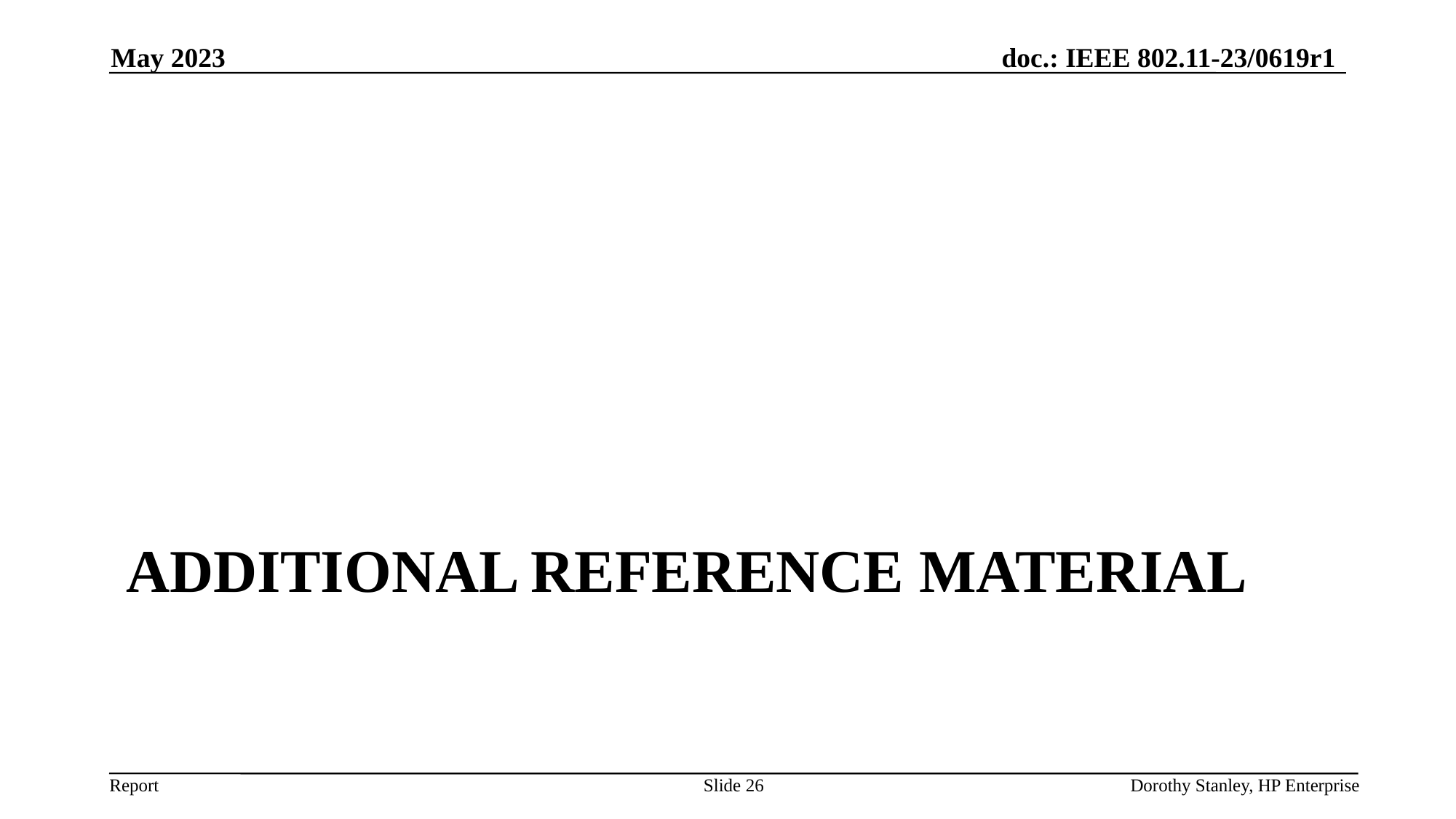

May 2023

# Additional Reference material
Slide 26
Dorothy Stanley, HP Enterprise